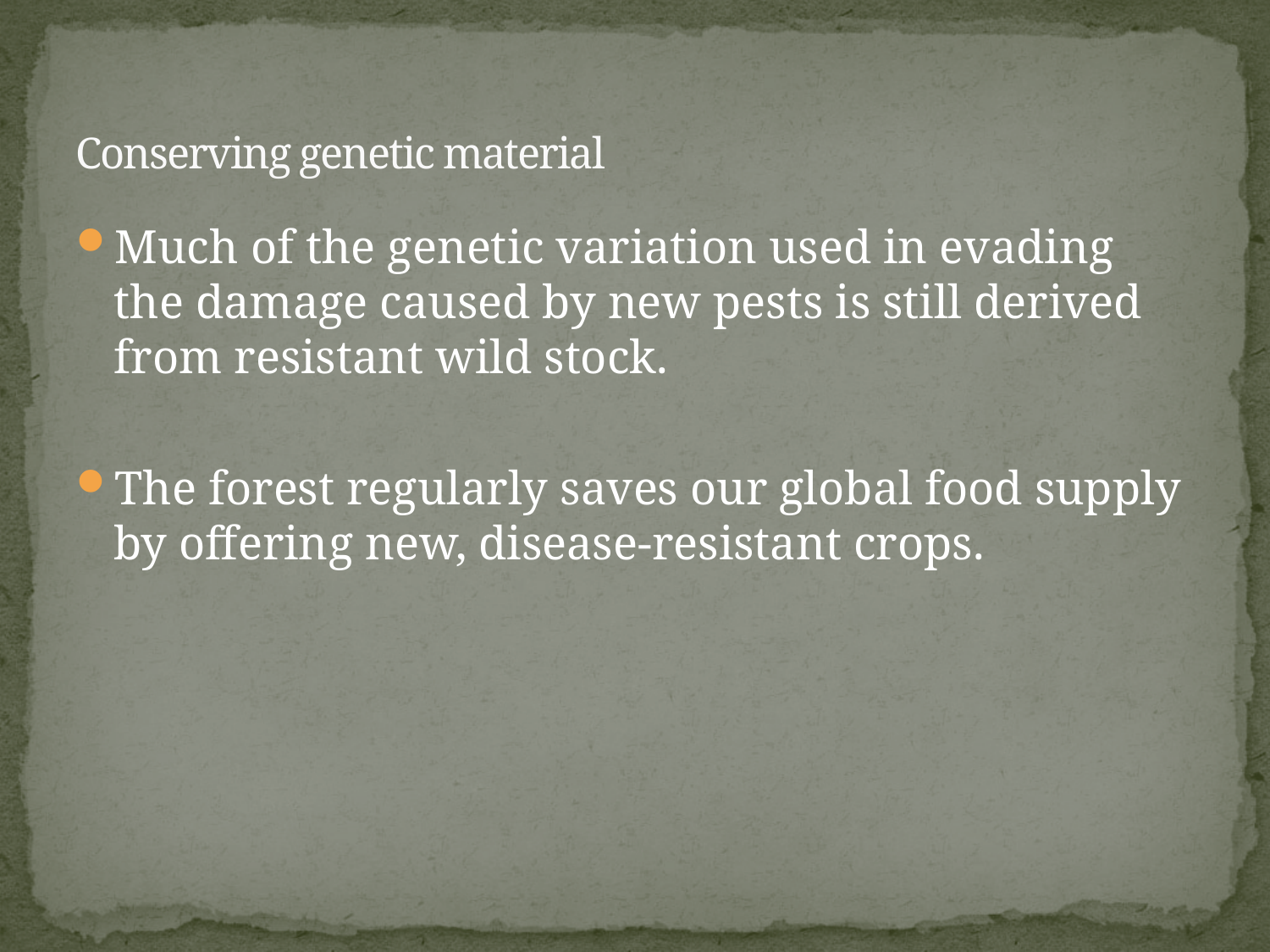

# Conserving genetic material
Much of the genetic variation used in evading the damage caused by new pests is still derived from resistant wild stock.

The forest regularly saves our global food supply by offering new, disease-resistant crops.